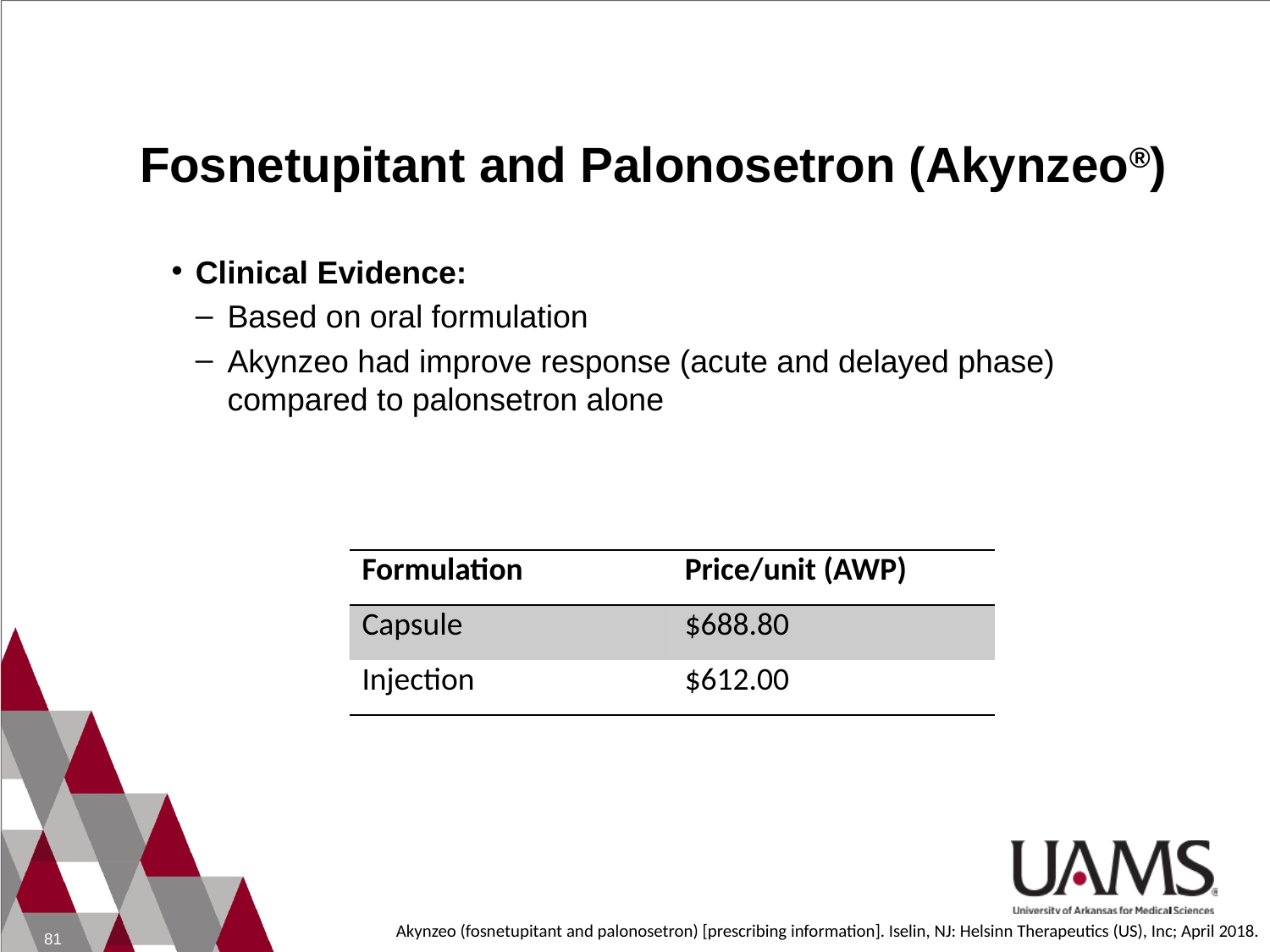

# Fosnetupitant and Palonosetron (Akynzeo®)
Clinical Evidence:
Based on oral formulation
Akynzeo had improve response (acute and delayed phase) compared to palonsetron alone

| Formulation | Price/unit (AWP) |
| --- | --- |
| Capsule | $688.80 |
| Injection | $612.00 |
Akynzeo (fosnetupitant and palonosetron) [prescribing information]. Iselin, NJ: Helsinn Therapeutics (US), Inc; April 2018.